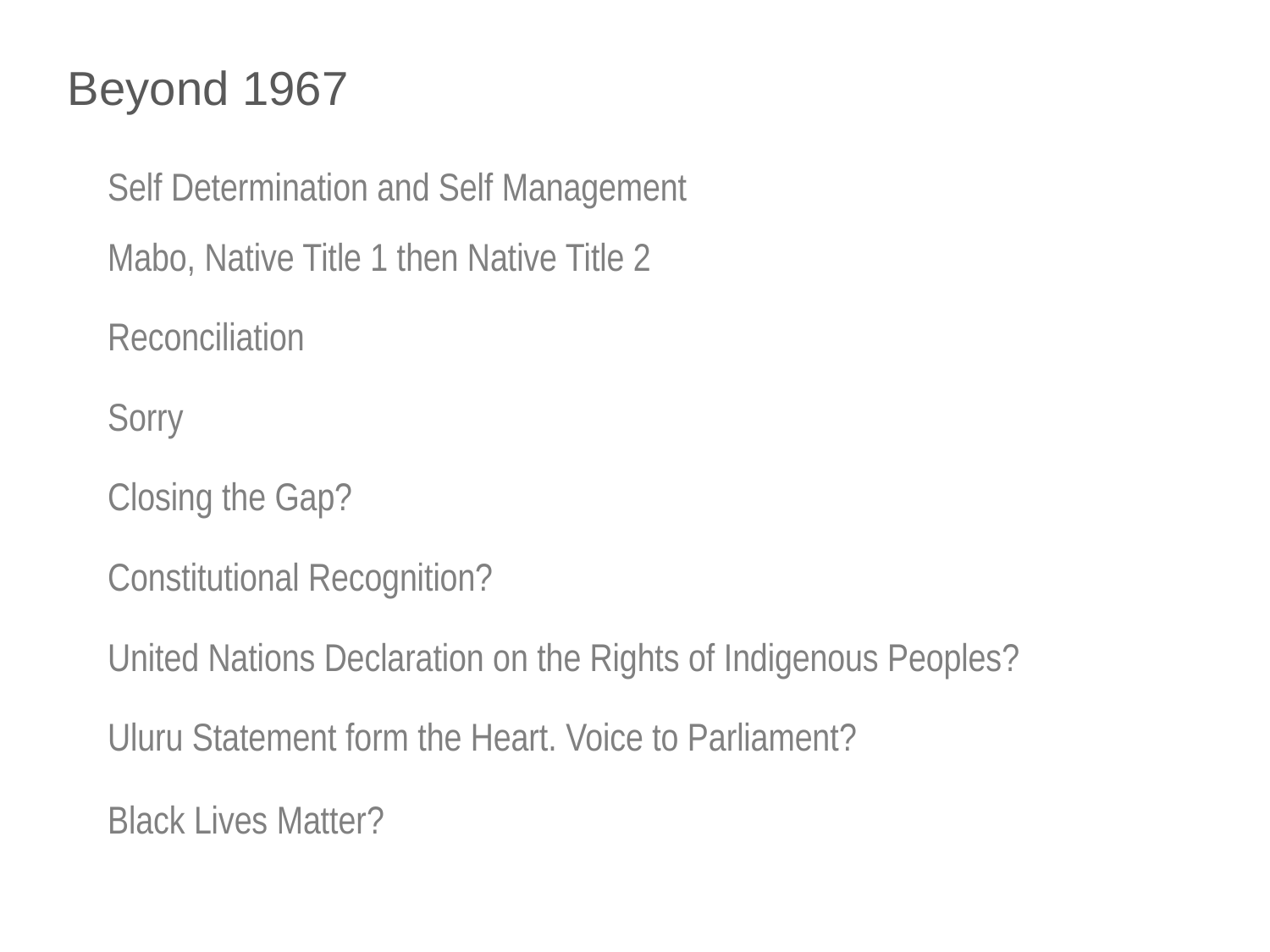

# Beyond 1967
Self Determination and Self Management
Mabo, Native Title 1 then Native Title 2
Reconciliation
Sorry
Closing the Gap?
Constitutional Recognition?
United Nations Declaration on the Rights of Indigenous Peoples?
Uluru Statement form the Heart. Voice to Parliament?
Black Lives Matter?